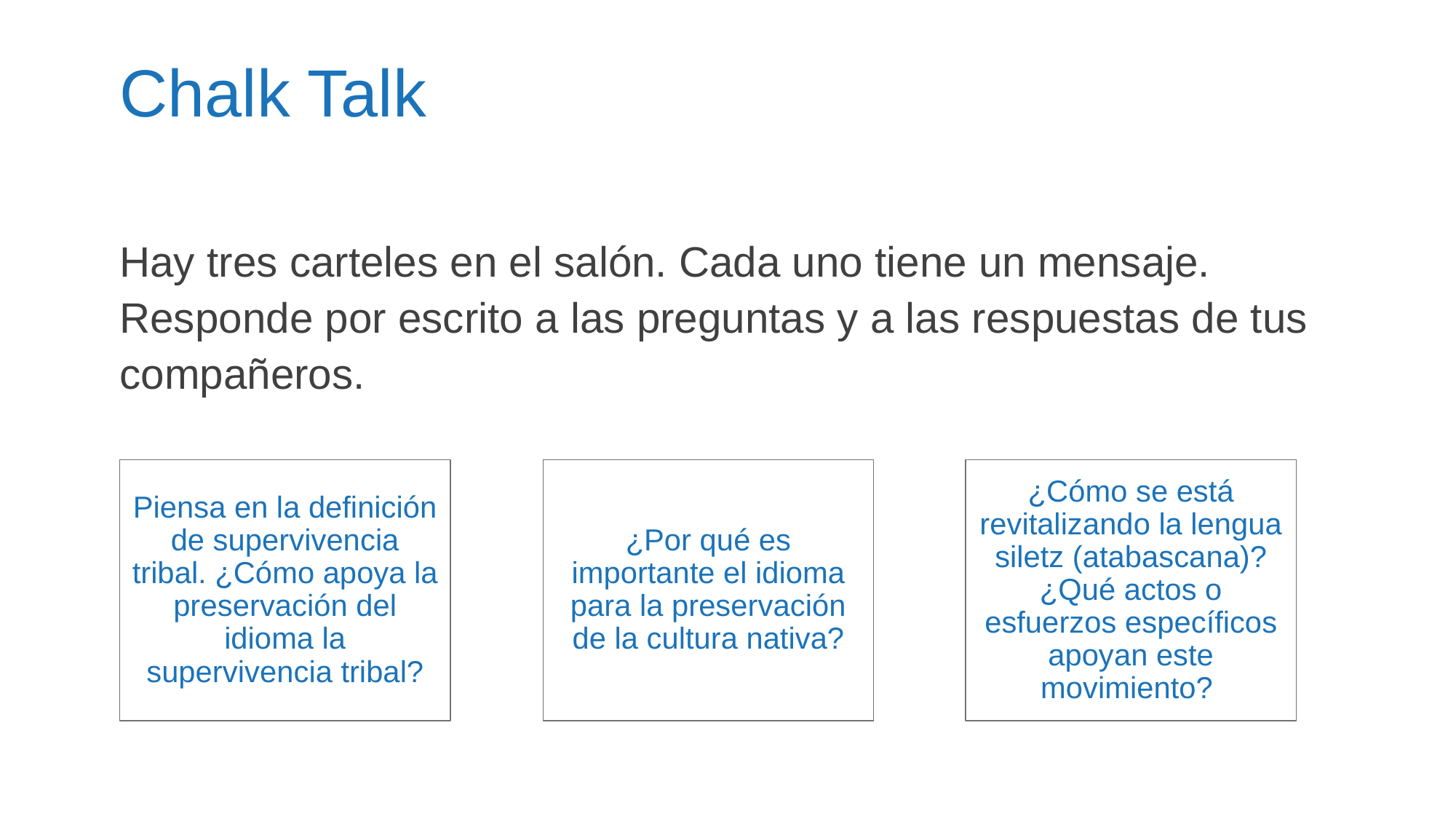

# Chalk Talk
Hay tres carteles en el salón. Cada uno tiene un mensaje. Responde por escrito a las preguntas y a las respuestas de tus compañeros.
Piensa en la definición de supervivencia tribal. ¿Cómo apoya la preservación del idioma la supervivencia tribal?
¿Por qué es importante el idioma para la preservación de la cultura nativa?
¿Cómo se está revitalizando la lengua siletz (atabascana)? ¿Qué actos o esfuerzos específicos apoyan este movimiento?